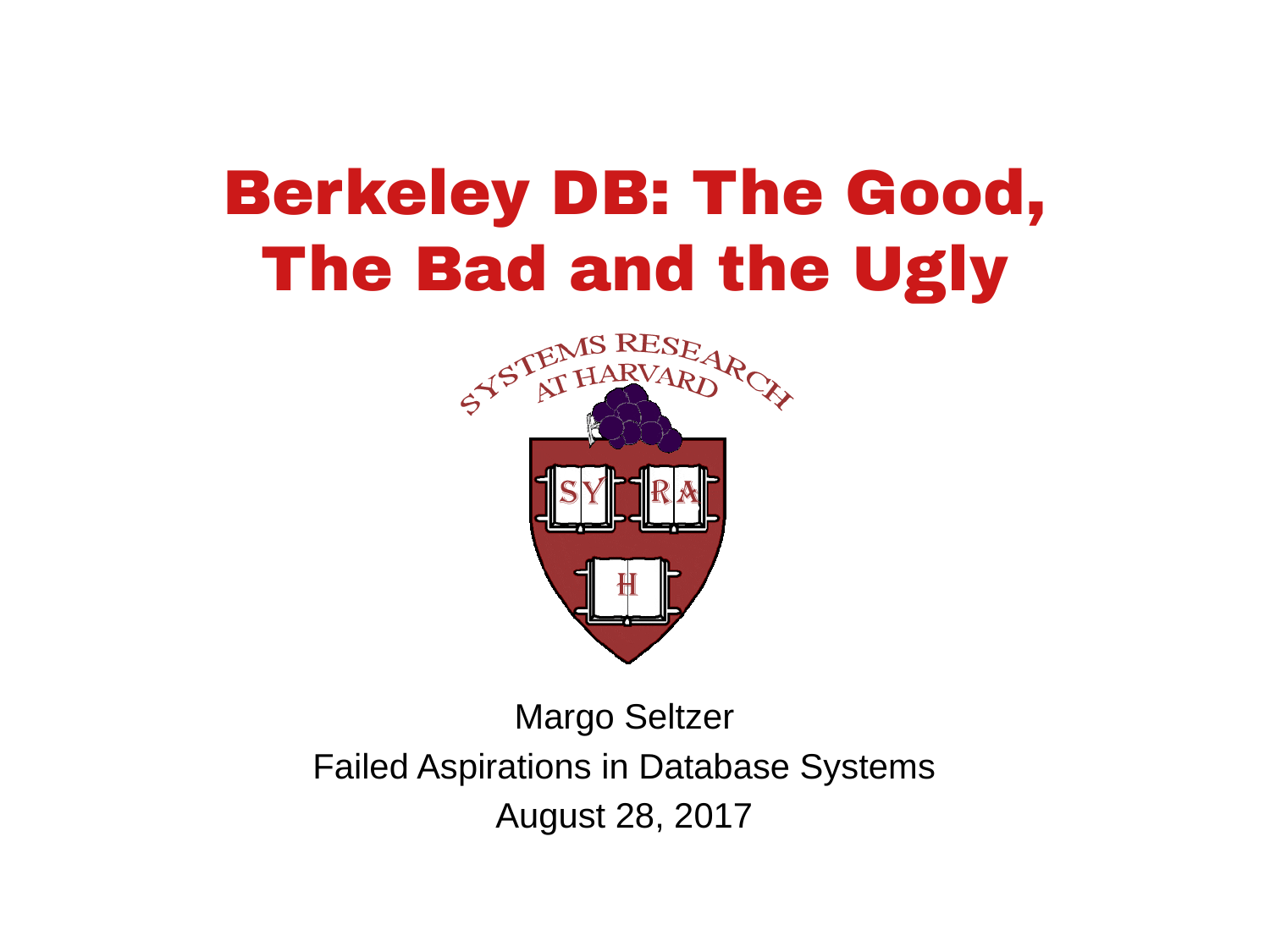

# Berkeley DB: The Good, The Bad and the Ugly
Margo Seltzer
Failed Aspirations in Database Systems
August 28, 2017